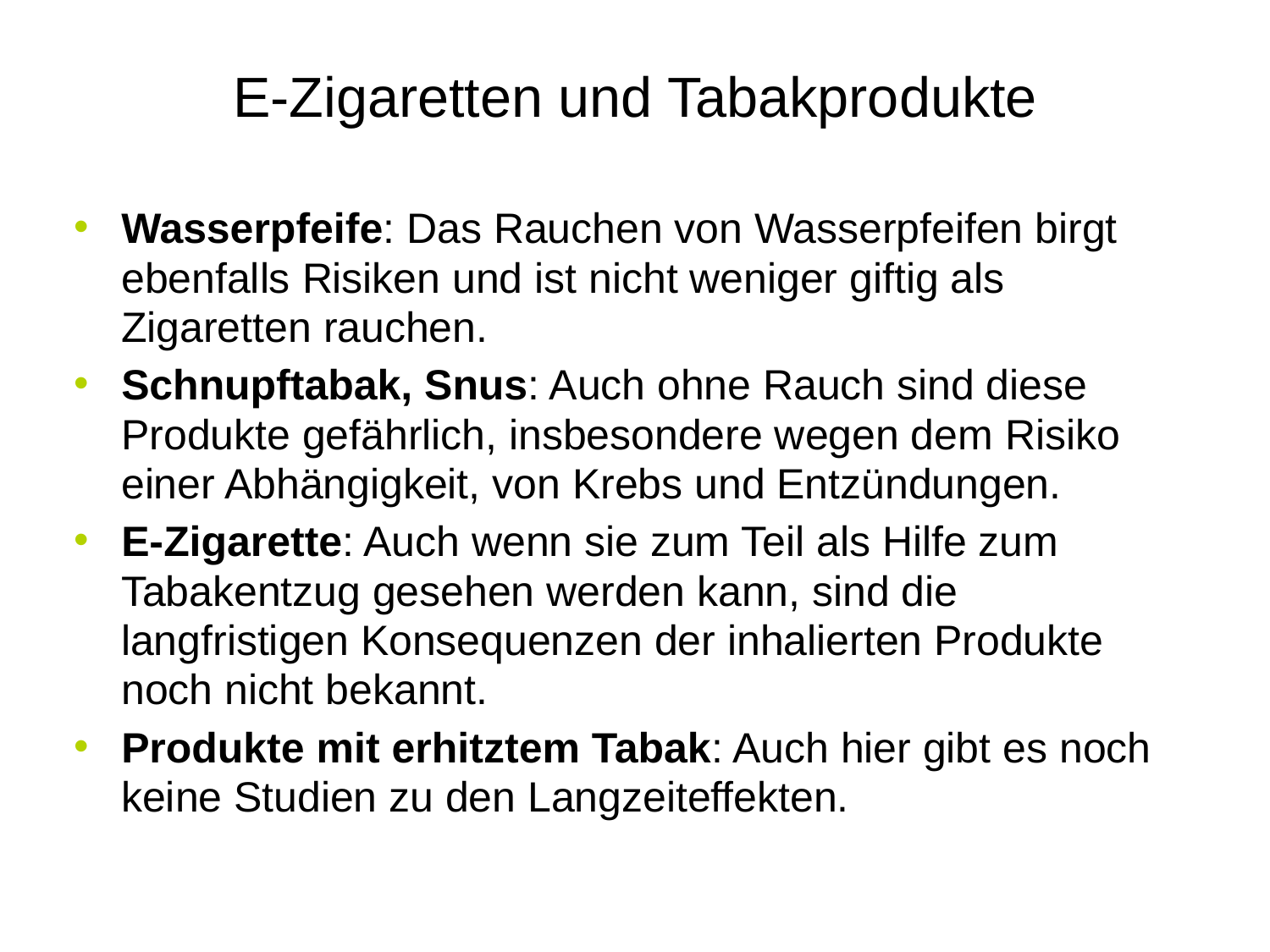

# E-Zigaretten und Tabakprodukte
Wasserpfeife: Das Rauchen von Wasserpfeifen birgt ebenfalls Risiken und ist nicht weniger giftig als Zigaretten rauchen.
Schnupftabak, Snus: Auch ohne Rauch sind diese Produkte gefährlich, insbesondere wegen dem Risiko einer Abhängigkeit, von Krebs und Entzündungen.
E-Zigarette: Auch wenn sie zum Teil als Hilfe zum Tabakentzug gesehen werden kann, sind die langfristigen Konsequenzen der inhalierten Produkte noch nicht bekannt.
Produkte mit erhitztem Tabak: Auch hier gibt es noch keine Studien zu den Langzeiteffekten.